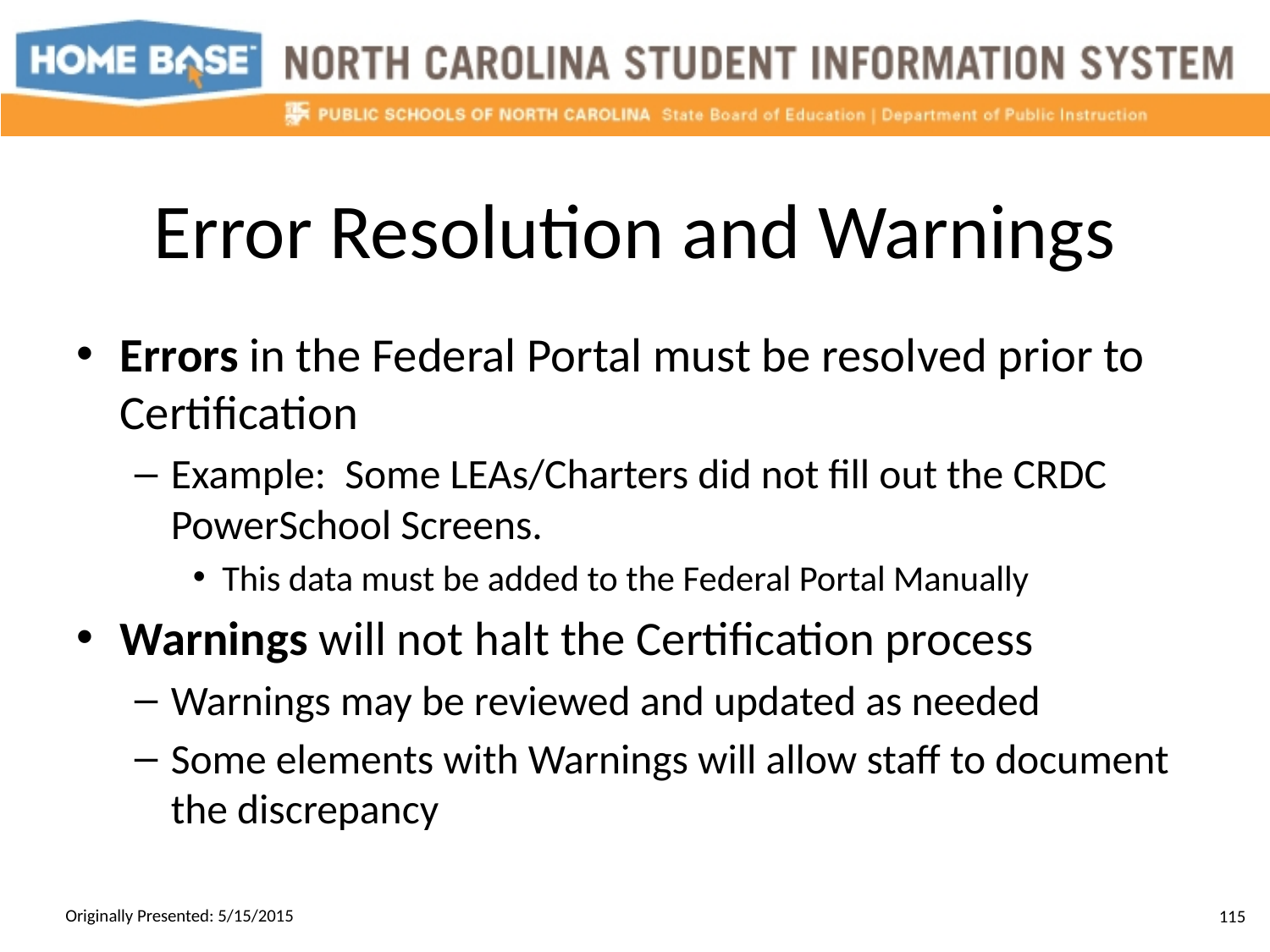

# Error Resolution and Warnings
Errors in the Federal Portal must be resolved prior to Certification
Example:  Some LEAs/Charters did not fill out the CRDC PowerSchool Screens.
This data must be added to the Federal Portal Manually
Warnings will not halt the Certification process
Warnings may be reviewed and updated as needed
Some elements with Warnings will allow staff to document the discrepancy

Originally Presented: 5/15/2015
115